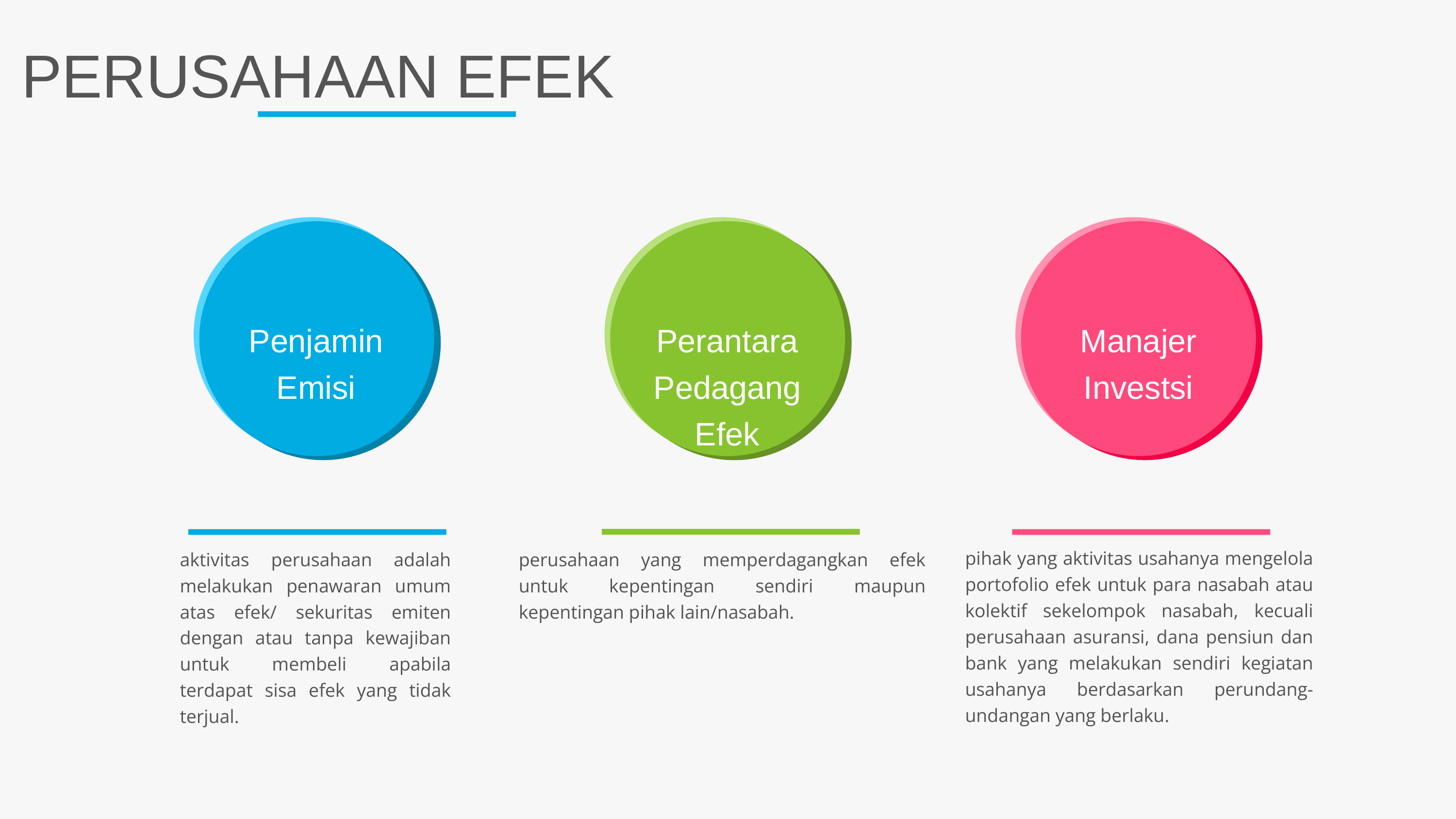

# PERUSAHAAN EFEK
Penjamin Emisi
Perantara Pedagang Efek
Manajer Investsi
pihak yang aktivitas usahanya mengelola portofolio efek untuk para nasabah atau kolektif sekelompok nasabah, kecuali perusahaan asuransi, dana pensiun dan bank yang melakukan sendiri kegiatan usahanya berdasarkan perundang-undangan yang berlaku.
aktivitas perusahaan adalah melakukan penawaran umum atas efek/ sekuritas emiten dengan atau tanpa kewajiban untuk membeli apabila terdapat sisa efek yang tidak terjual.
perusahaan yang memperdagangkan efek untuk kepentingan sendiri maupun kepentingan pihak lain/nasabah.